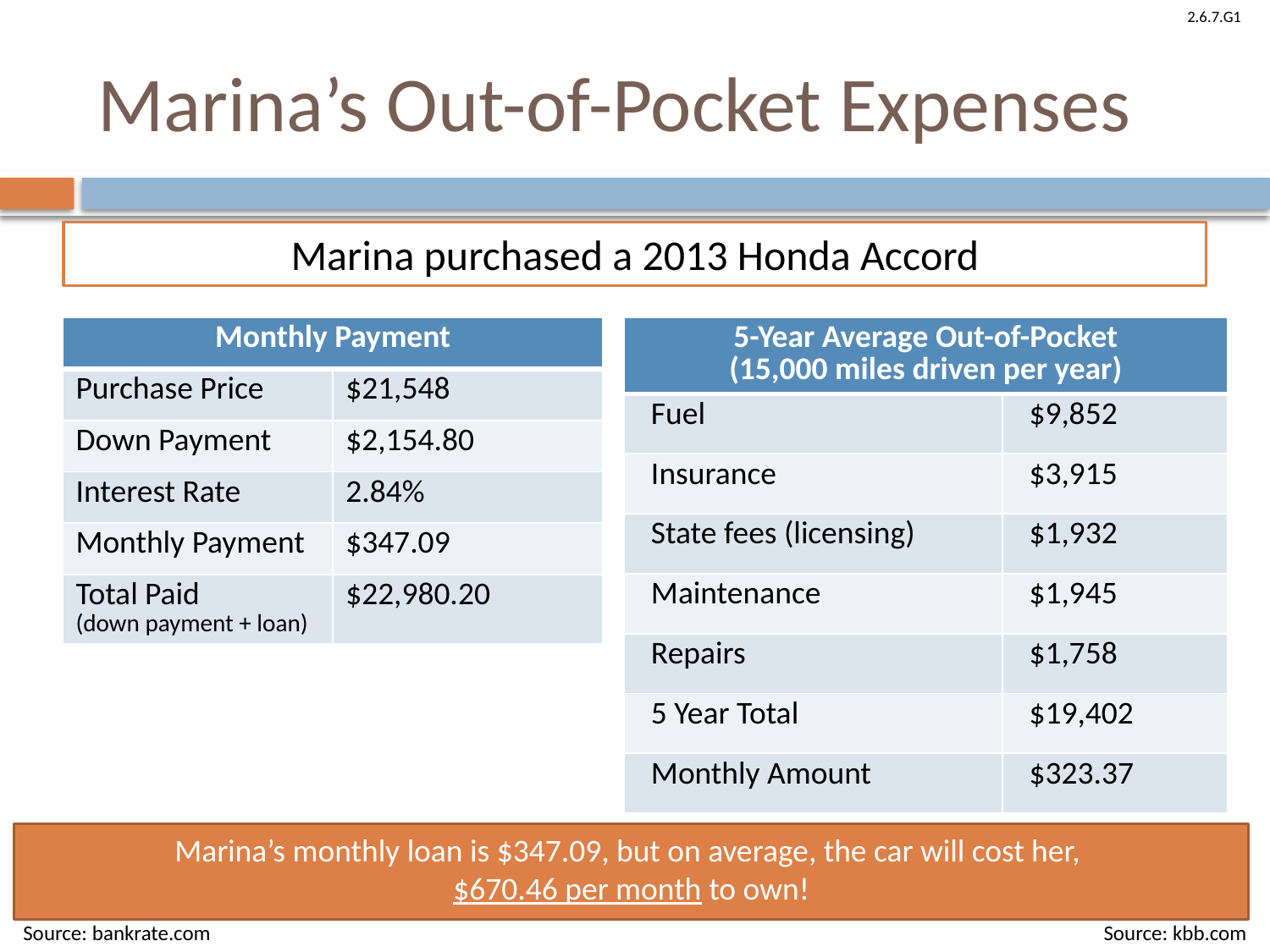

# Marina’s Out-of-Pocket Expenses
Marina purchased a 2013 Honda Accord
| Monthly Payment |  |
| --- | --- |
| Purchase Price | $21,548 |
| Down Payment | $2,154.80 |
| Interest Rate | 2.84% |
| Monthly Payment | $347.09 |
| Total Paid (down payment + loan) | $22,980.20 |
| 5-Year Average Out-of-Pocket (15,000 miles driven per year) |  |
| --- | --- |
| Fuel | $9,852 |
| Insurance | $3,915 |
| State fees (licensing) | $1,932 |
| Maintenance | $1,945 |
| Repairs | $1,758 |
| 5 Year Total | $19,402 |
| Monthly Amount | $323.37 |
Marina’s monthly loan is $347.09, but on average, the car will cost her,
$670.46 per month to own!

Source: bankrate.com
Source: kbb.com